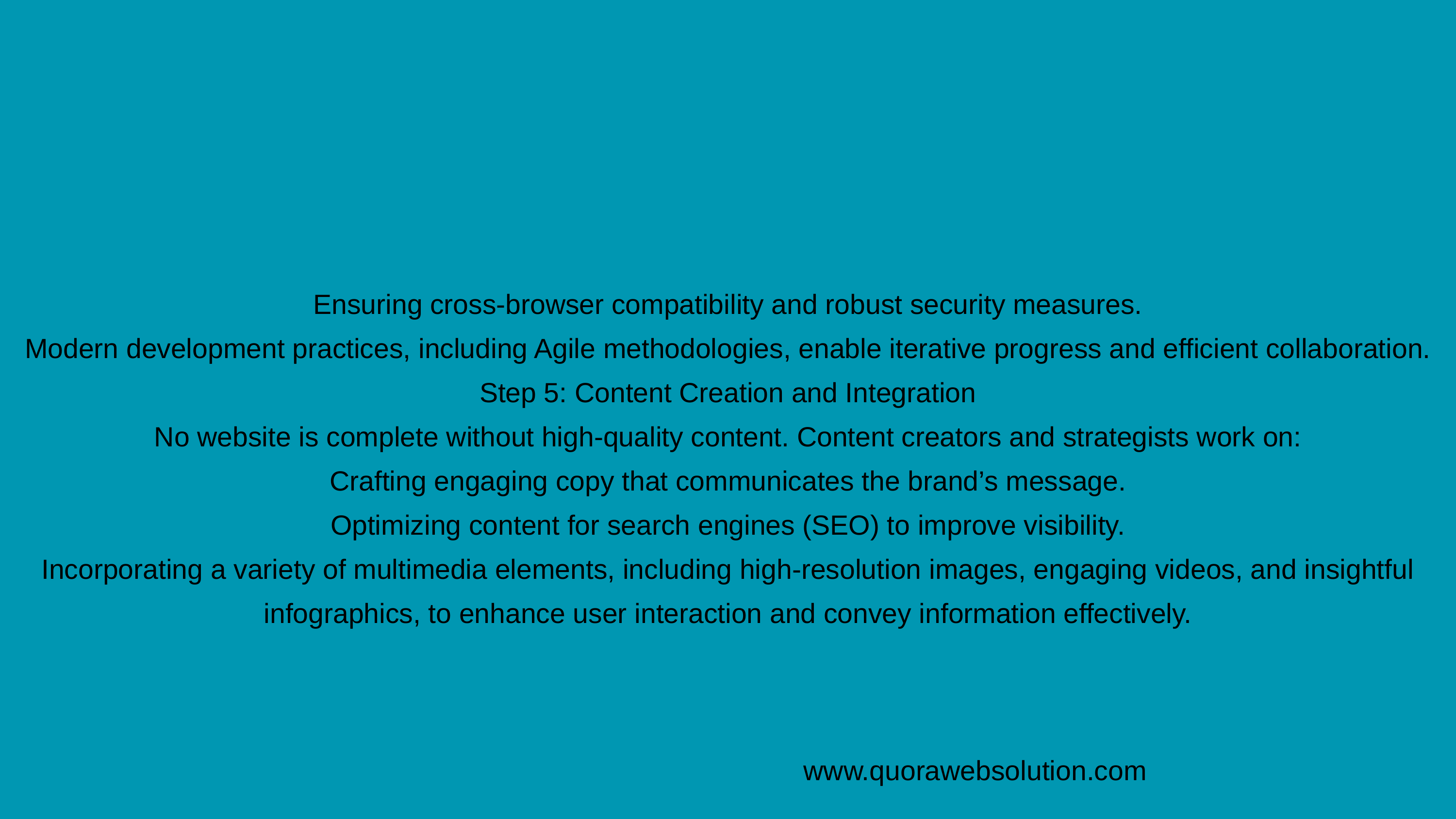

Ensuring cross-browser compatibility and robust security measures.
Modern development practices, including Agile methodologies, enable iterative progress and efficient collaboration.
Step 5: Content Creation and Integration
No website is complete without high-quality content. Content creators and strategists work on:
Crafting engaging copy that communicates the brand’s message.
Optimizing content for search engines (SEO) to improve visibility.
Incorporating a variety of multimedia elements, including high-resolution images, engaging videos, and insightful infographics, to enhance user interaction and convey information effectively.
www.quorawebsolution.com